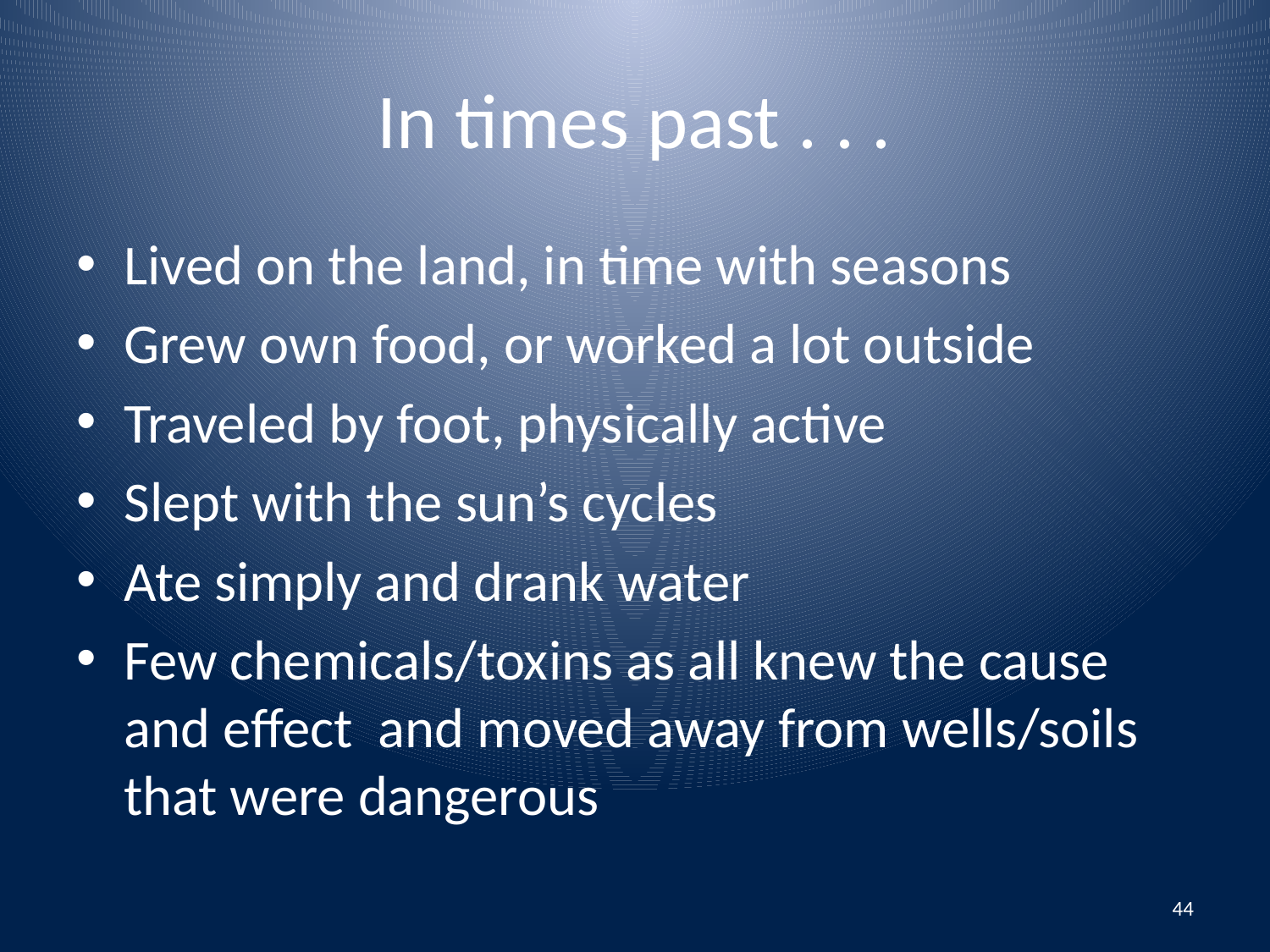

# In times past . . .
Lived on the land, in time with seasons
Grew own food, or worked a lot outside
Traveled by foot, physically active
Slept with the sun’s cycles
Ate simply and drank water
Few chemicals/toxins as all knew the cause and effect  and moved away from wells/soils that were dangerous
44